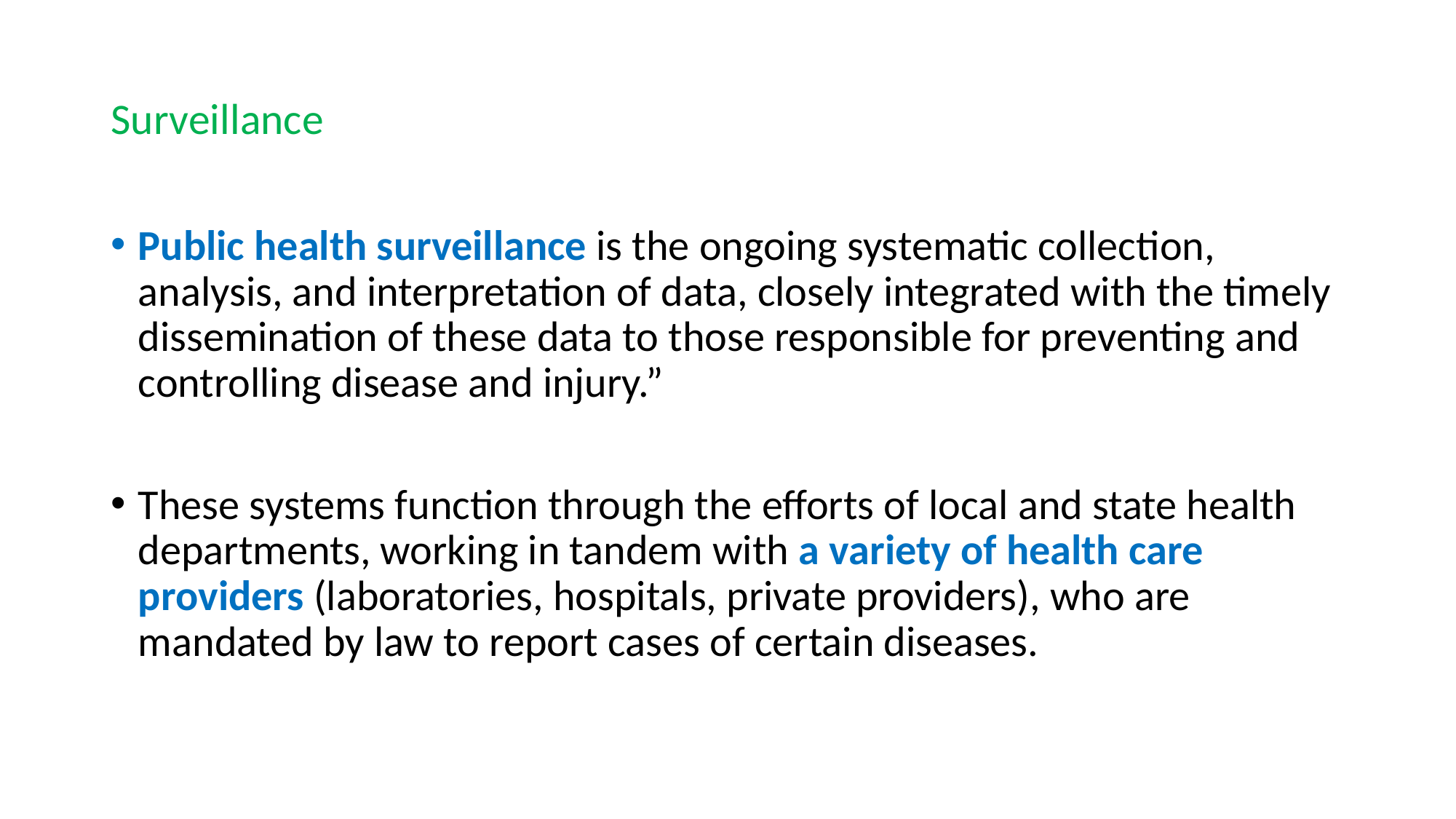

# Surveillance
Public health surveillance is the ongoing systematic collection, analysis, and interpretation of data, closely integrated with the timely dissemination of these data to those responsible for preventing and controlling disease and injury.”

These systems function through the efforts of local and state health departments, working in tandem with a variety of health care providers (laboratories, hospitals, private providers), who are mandated by law to report cases of certain diseases.